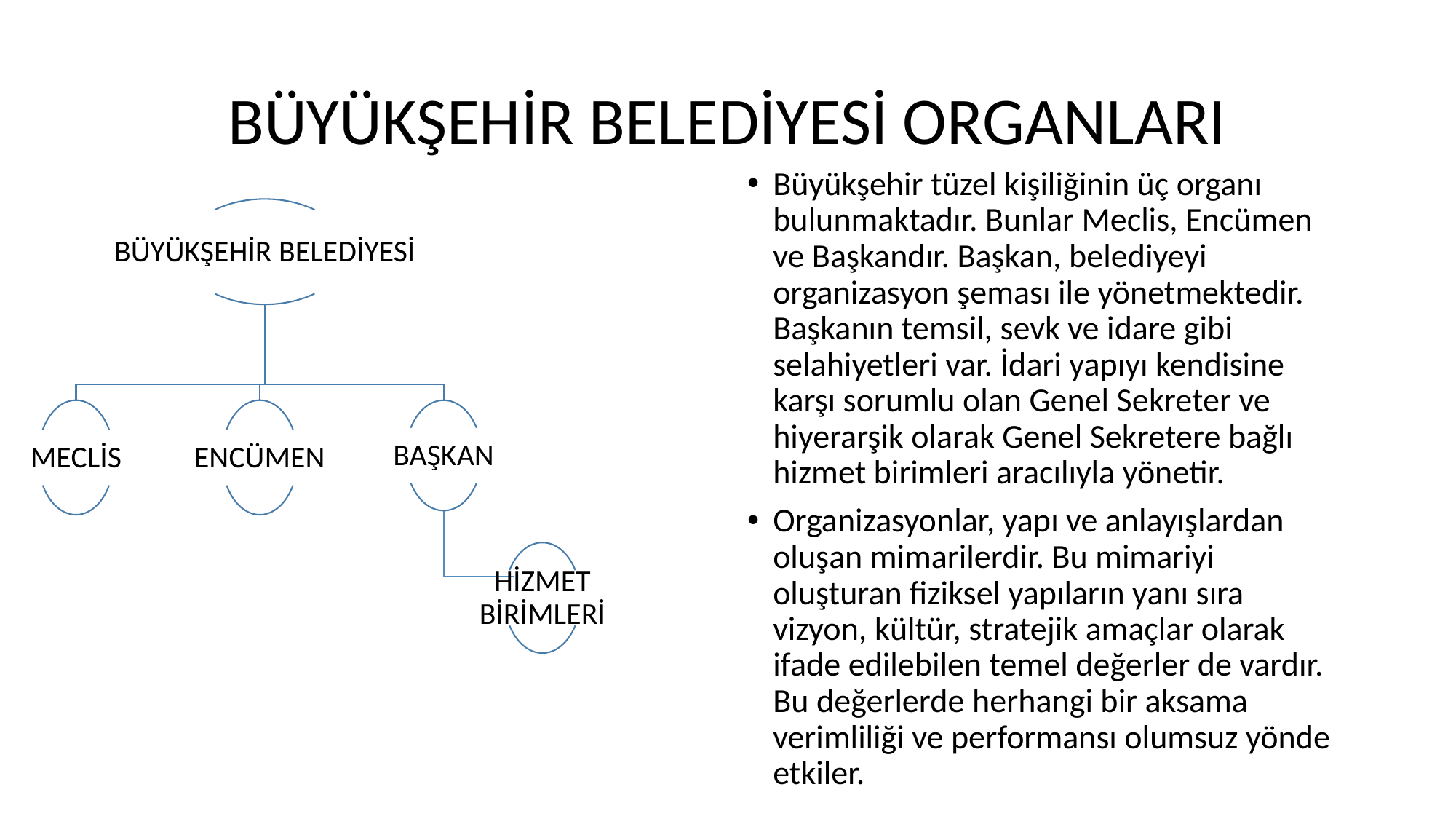

# BÜYÜKŞEHİR BELEDİYESİ ORGANLARI
Büyükşehir tüzel kişiliğinin üç organı bulunmaktadır. Bunlar Meclis, Encümen ve Başkandır. Başkan, belediyeyi organizasyon şeması ile yönetmektedir. Başkanın temsil, sevk ve idare gibi selahiyetleri var. İdari yapıyı kendisine karşı sorumlu olan Genel Sekreter ve hiyerarşik olarak Genel Sekretere bağlı hizmet birimleri aracılıyla yönetir.
Organizasyonlar, yapı ve anlayışlardan oluşan mimarilerdir. Bu mimariyi oluşturan fiziksel yapıların yanı sıra vizyon, kültür, stratejik amaçlar olarak ifade edilebilen temel değerler de vardır. Bu değerlerde herhangi bir aksama verimliliği ve performansı olumsuz yönde etkiler.
BÜYÜKŞEHİR BELEDİYESİ
MECLİS
ENCÜMEN
BAŞKAN
HİZMET BİRİMLERİ